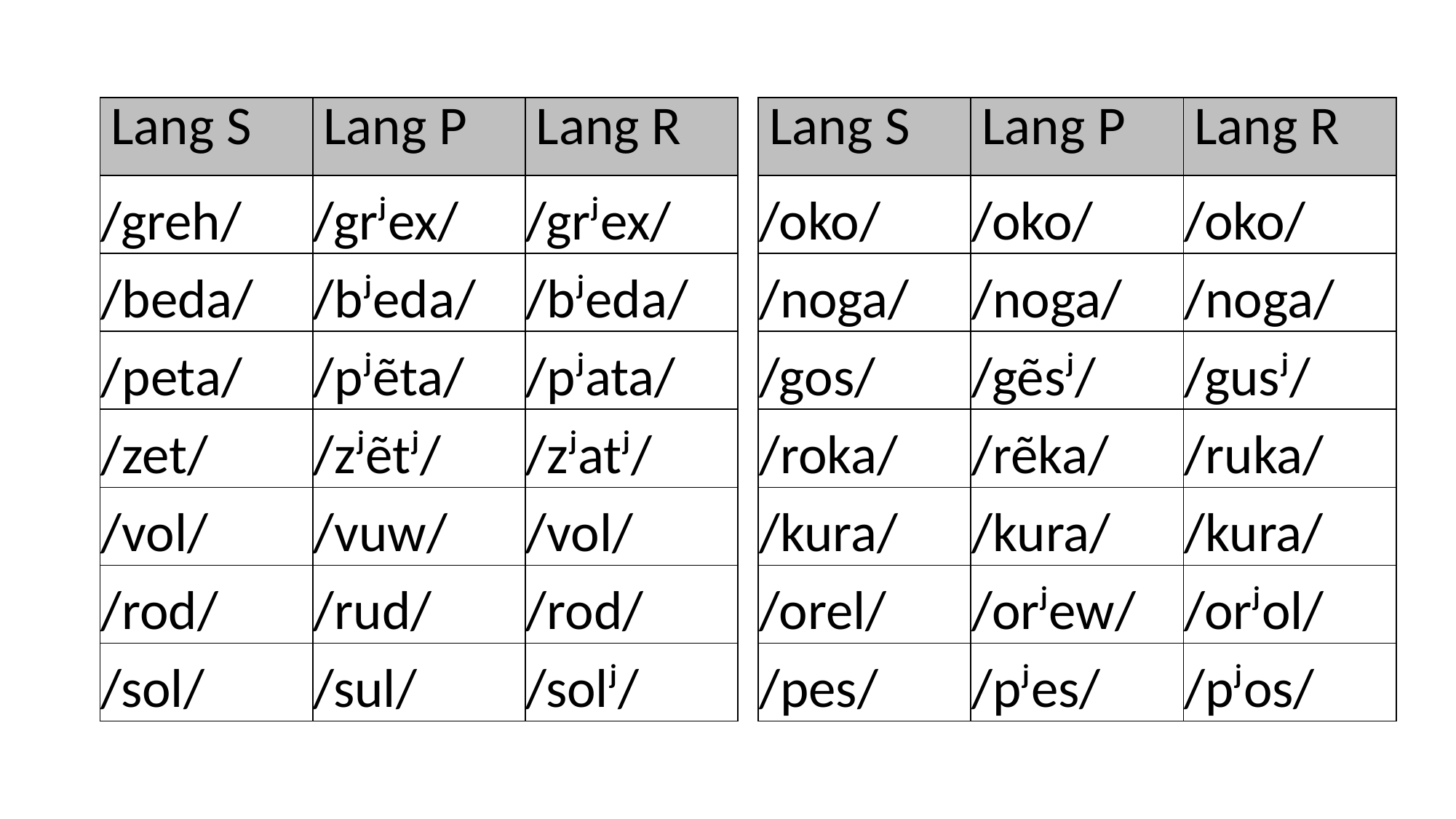

| Lang S | Lang P | Lang R |
| --- | --- | --- |
| /greh/ | /grʲex/ | /grʲex/ |
| /beda/ | /bʲeda/ | /bʲeda/ |
| /peta/ | /pʲẽta/ | /pʲata/ |
| /zet/ | /zʲẽtʲ/ | /zʲatʲ/ |
| /vol/ | /vuw/ | /vol/ |
| /rod/ | /rud/ | /rod/ |
| /sol/ | /sul/ | /solʲ/ |
| Lang S | Lang P | Lang R |
| --- | --- | --- |
| /oko/ | /oko/ | /oko/ |
| /noga/ | /noga/ | /noga/ |
| /gos/ | /gẽsʲ/ | /gusʲ/ |
| /roka/ | /rẽka/ | /ruka/ |
| /kura/ | /kura/ | /kura/ |
| /orel/ | /orʲew/ | /orʲol/ |
| /pes/ | /pʲes/ | /pʲos/ |